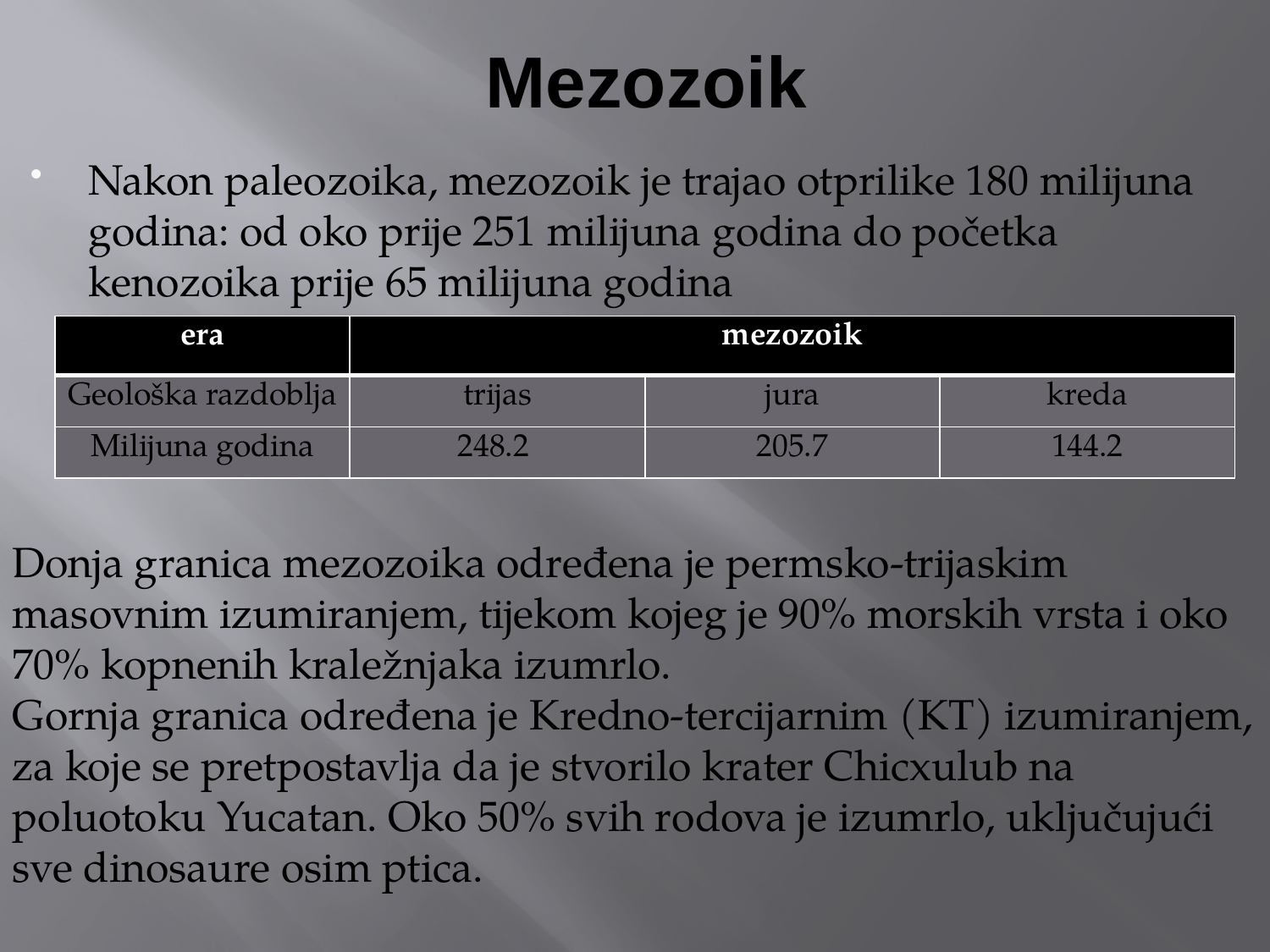

# Mezozoik
Nakon paleozoika, mezozoik je trajao otprilike 180 milijuna godina: od oko prije 251 milijuna godina do početka kenozoika prije 65 milijuna godina
| era | mezozoik |  |  |
| --- | --- | --- | --- |
| Geološka razdoblja | trijas | jura | kreda |
| Milijuna godina | 248.2 | 205.7 | 144.2 |
Donja granica mezozoika određena je permsko-trijaskim masovnim izumiranjem, tijekom kojeg je 90% morskih vrsta i oko 70% kopnenih kraležnjaka izumrlo.
Gornja granica određena je Kredno-tercijarnim (KT) izumiranjem, za koje se pretpostavlja da je stvorilo krater Chicxulub na poluotoku Yucatan. Oko 50% svih rodova je izumrlo, uključujući sve dinosaure osim ptica.